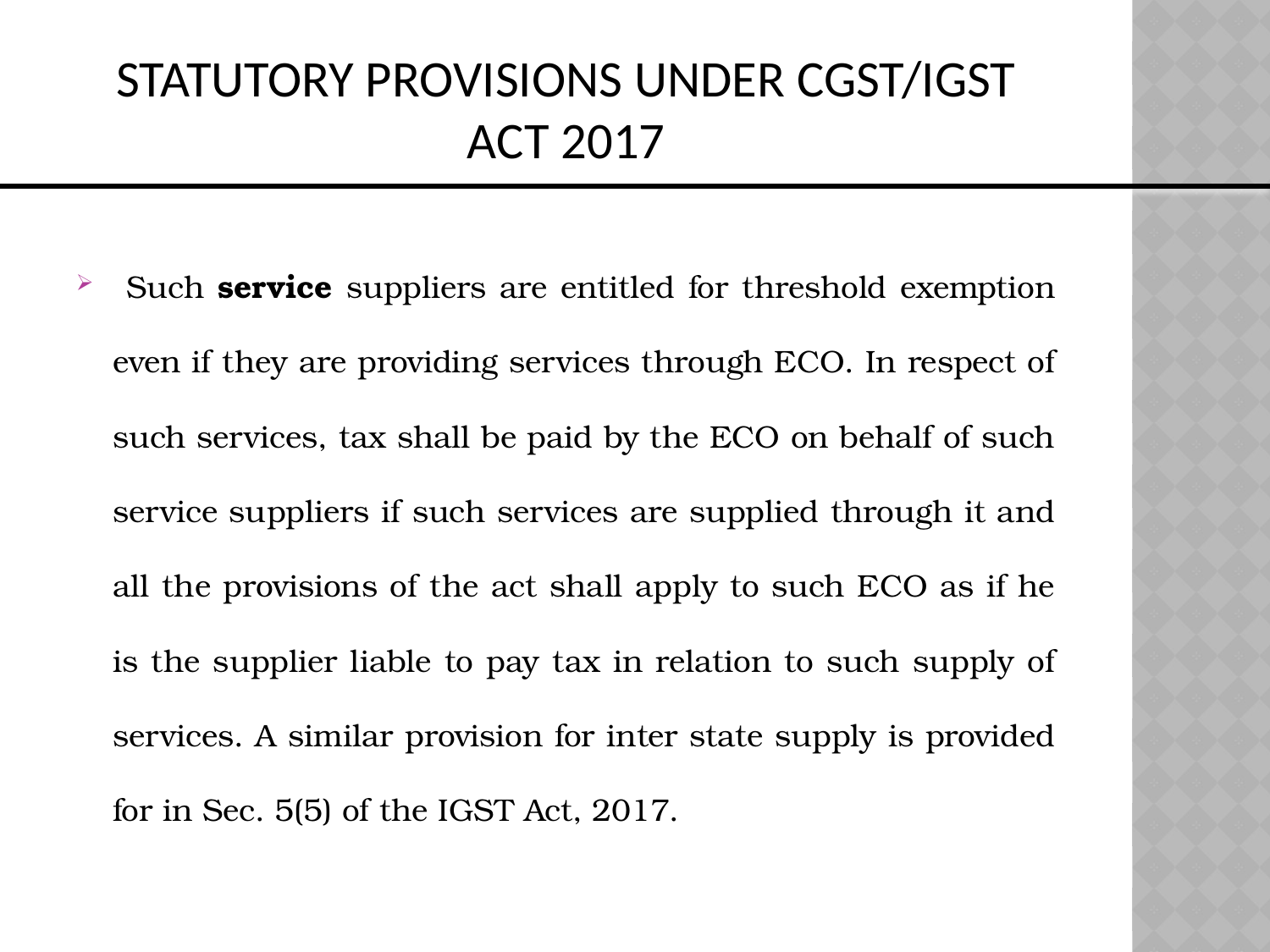

# Statutory Provisions under CGST/IGST Act 2017
 Such service suppliers are entitled for threshold exemption even if they are providing services through ECO. In respect of such services, tax shall be paid by the ECO on behalf of such service suppliers if such services are supplied through it and all the provisions of the act shall apply to such ECO as if he is the supplier liable to pay tax in relation to such supply of services. A similar provision for inter state supply is provided for in Sec. 5(5) of the IGST Act, 2017.